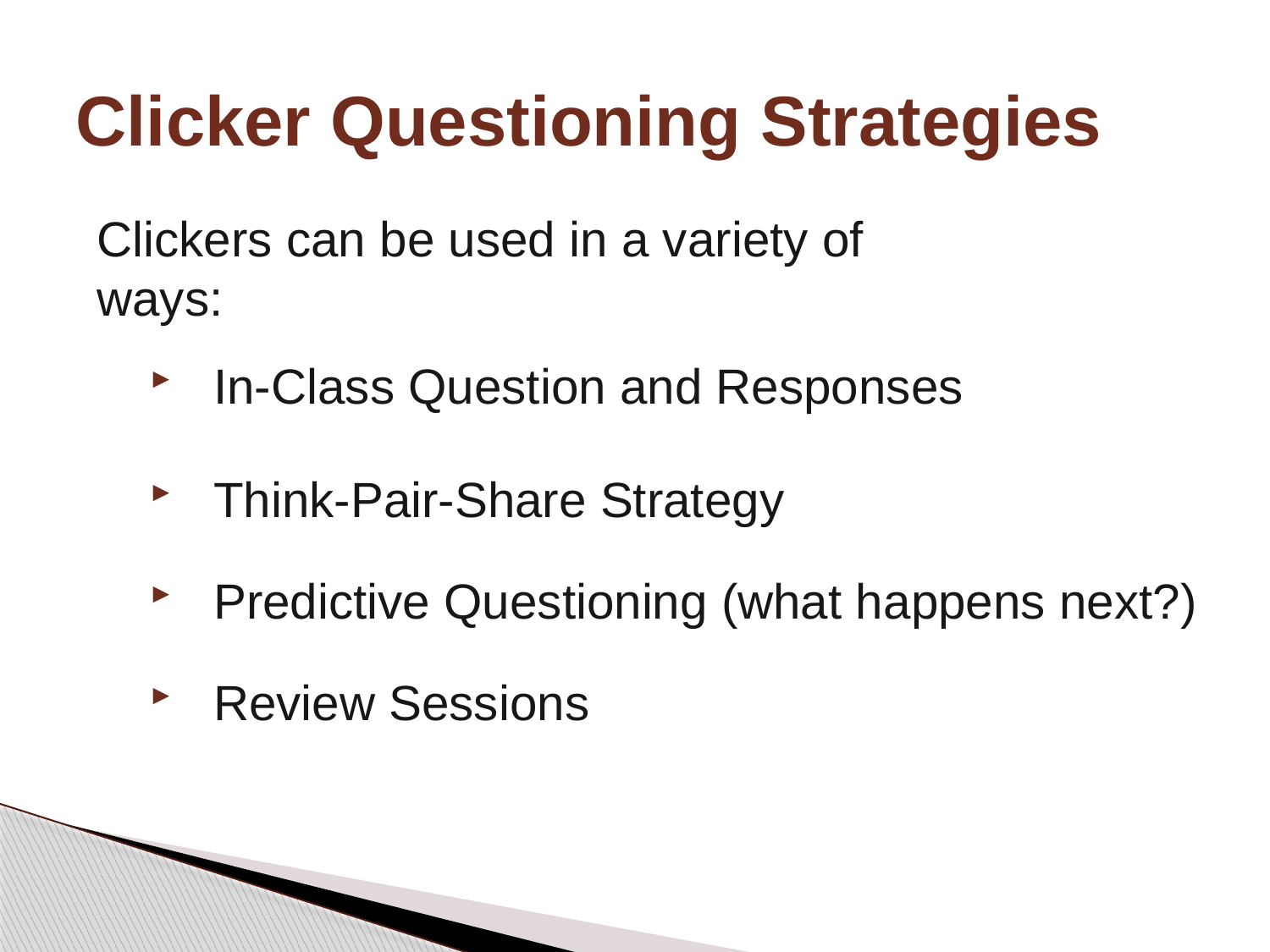

# Clicker Questioning Strategies
Clickers can be used in a variety of ways:
In-Class Question and Responses
Think-Pair-Share Strategy
Predictive Questioning (what happens next?)
Review Sessions